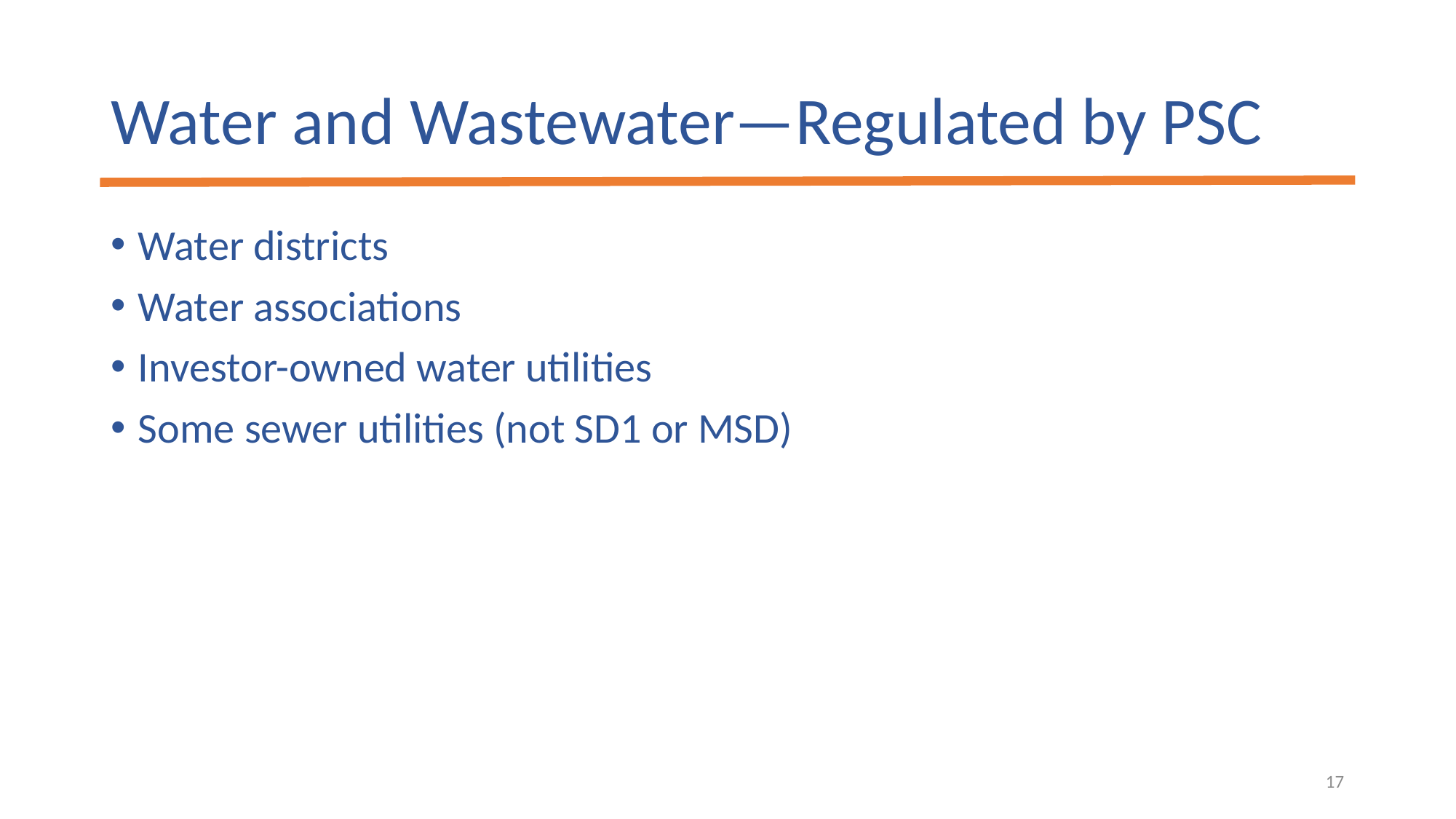

# Water and Wastewater—Regulated by PSC
Water districts
Water associations
Investor-owned water utilities
Some sewer utilities (not SD1 or MSD)
17